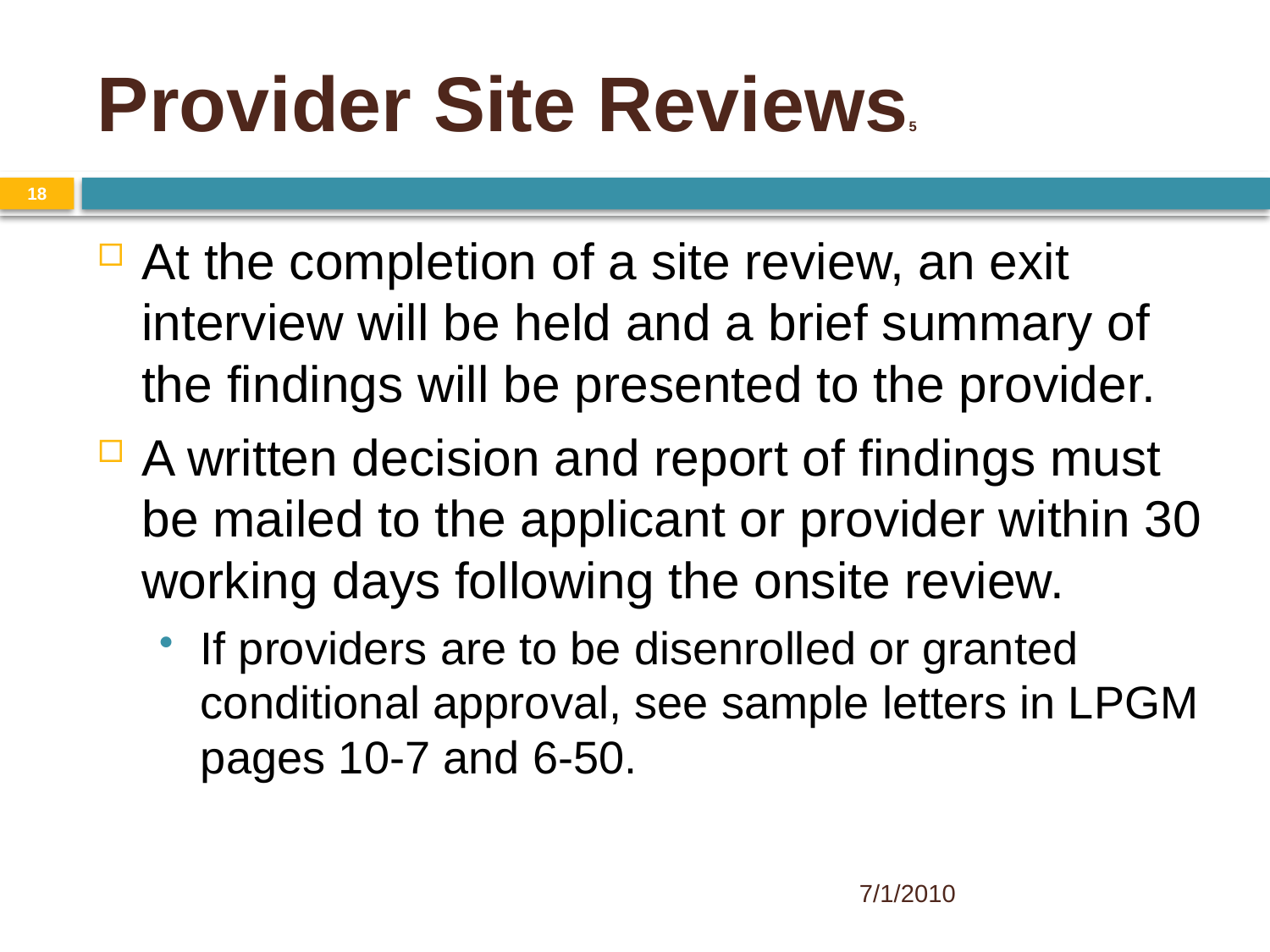

Provider Site Reviews5
18
At the completion of a site review, an exit interview will be held and a brief summary of the findings will be presented to the provider.
A written decision and report of findings must be mailed to the applicant or provider within 30 working days following the onsite review.
If providers are to be disenrolled or granted conditional approval, see sample letters in LPGM pages 10-7 and 6-50.

7/1/2010